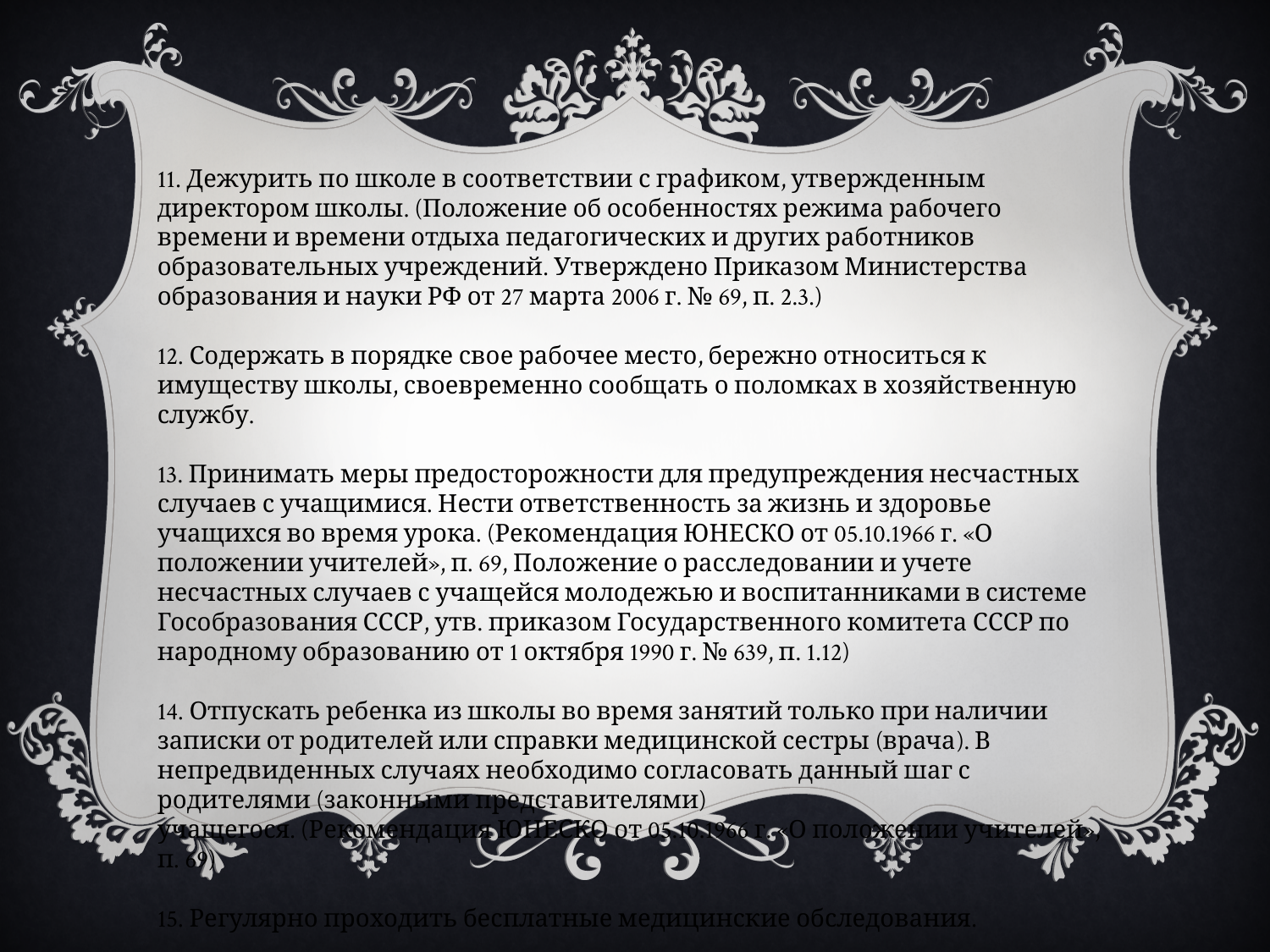

11. Дежурить по школе в соответствии с графиком, утвержденным директором школы. (Положение об особенностях режима рабочего времени и времени отдыха педагогических и других работников образовательных учреждений. Утверждено Приказом Министерства образования и науки РФ от 27 марта 2006 г. № 69, п. 2.3.)

12. Содержать в порядке свое рабочее место, бережно относиться к имуществу школы, своевременно сообщать о поломках в хозяйственную службу.

13. Принимать меры предосторожности для предупреждения несчастных случаев с учащимися. Нести ответственность за жизнь и здоровье учащихся во время урока. (Рекомендация ЮНЕСКО от 05.10.1966 г. «О положении учителей», п. 69, Положение о расследовании и учете несчастных случаев с учащейся молодежью и воспитанниками в системе Гособразования СССР, утв. приказом Государственного комитета СССР по народному образованию от 1 октября 1990 г. № 639, п. 1.12)

14. Отпускать ребенка из школы во время занятий только при наличии записки от родителей или справки медицинской сестры (врача). В непредвиденных случаях необходимо согласовать данный шаг с родителями (законными представителями)
учащегося. (Рекомендация ЮНЕСКО от 05.10.1966 г. «О положении учителей», п. 69)

15. Регулярно проходить бесплатные медицинские обследования.